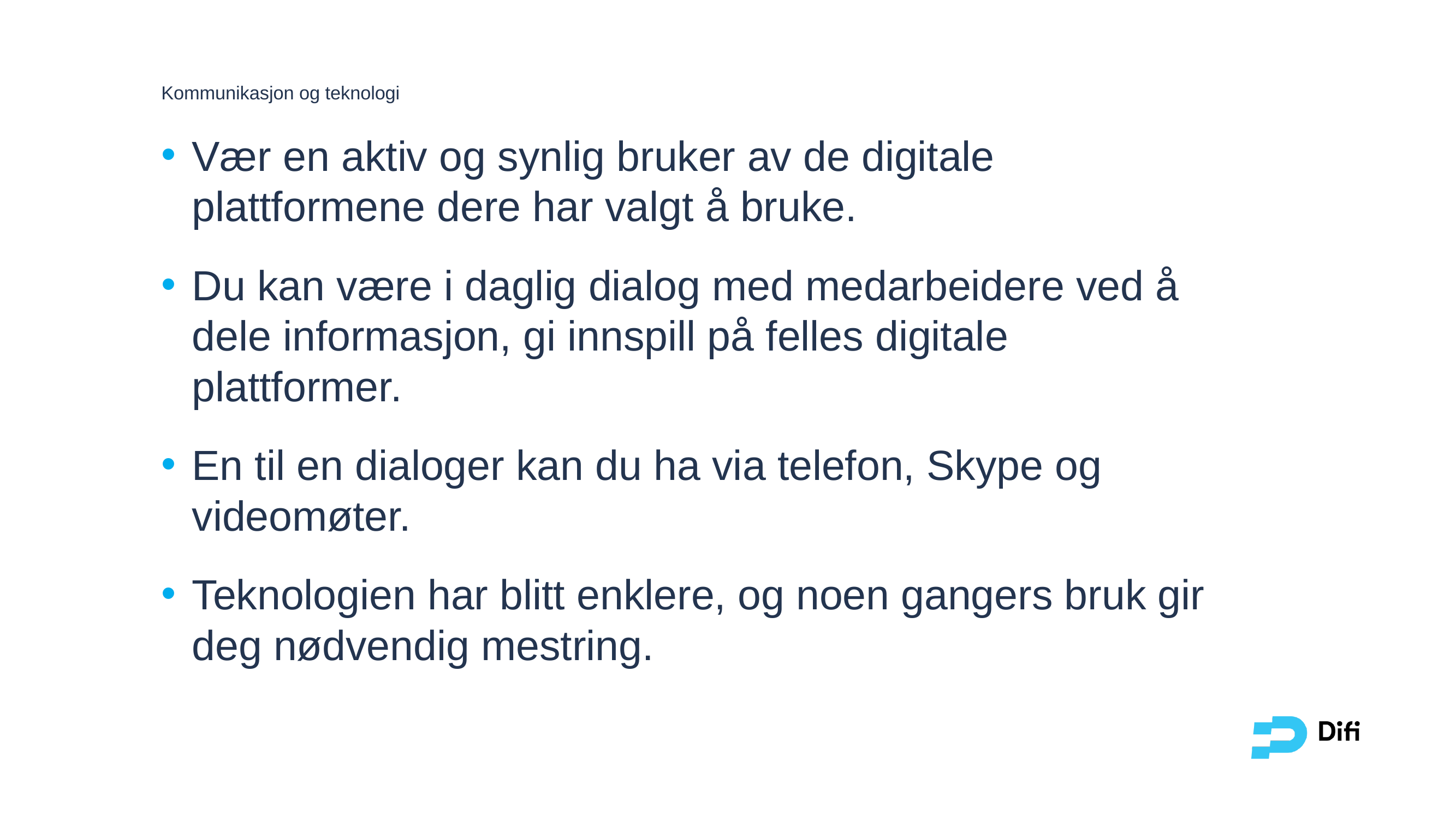

# Kommunikasjon og teknologi
Vær en aktiv og synlig bruker av de digitale plattformene dere har valgt å bruke.
Du kan være i daglig dialog med medarbeidere ved å dele informasjon, gi innspill på felles digitale plattformer.
En til en dialoger kan du ha via telefon, Skype og videomøter.
Teknologien har blitt enklere, og noen gangers bruk gir deg nødvendig mestring.